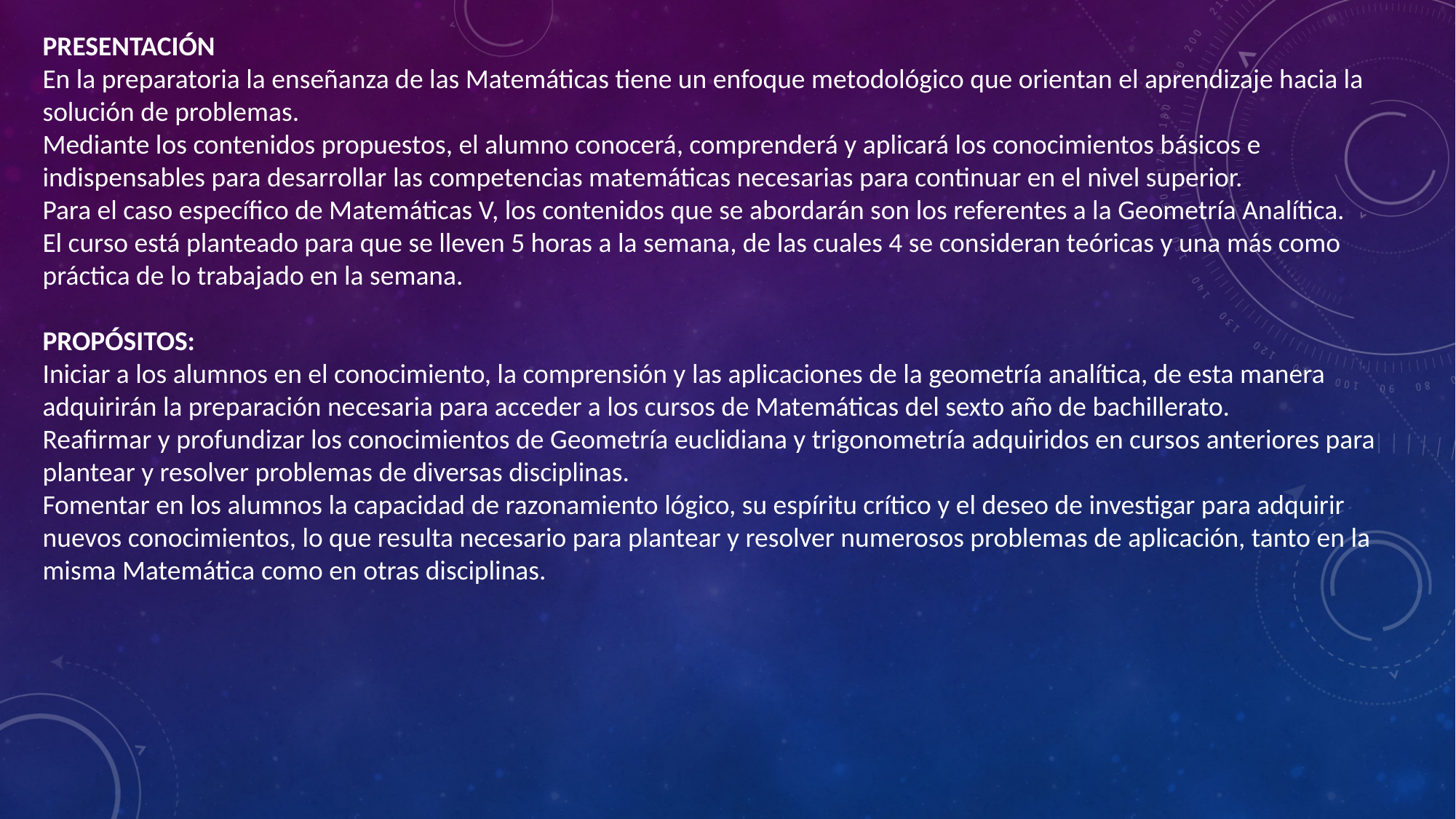

PRESENTACIÓN
En la preparatoria la enseñanza de las Matemáticas tiene un enfoque metodológico que orientan el aprendizaje hacia la solución de problemas.
Mediante los contenidos propuestos, el alumno conocerá, comprenderá y aplicará los conocimientos básicos e indispensables para desarrollar las competencias matemáticas necesarias para continuar en el nivel superior.
Para el caso específico de Matemáticas V, los contenidos que se abordarán son los referentes a la Geometría Analítica.
El curso está planteado para que se lleven 5 horas a la semana, de las cuales 4 se consideran teóricas y una más como práctica de lo trabajado en la semana.

PROPÓSITOS:
Iniciar a los alumnos en el conocimiento, la comprensión y las aplicaciones de la geometría analítica, de esta manera adquirirán la preparación necesaria para acceder a los cursos de Matemáticas del sexto año de bachillerato.
Reafirmar y profundizar los conocimientos de Geometría euclidiana y trigonometría adquiridos en cursos anteriores para plantear y resolver problemas de diversas disciplinas.
Fomentar en los alumnos la capacidad de razonamiento lógico, su espíritu crítico y el deseo de investigar para adquirir nuevos conocimientos, lo que resulta necesario para plantear y resolver numerosos problemas de aplicación, tanto en la misma Matemática como en otras disciplinas.